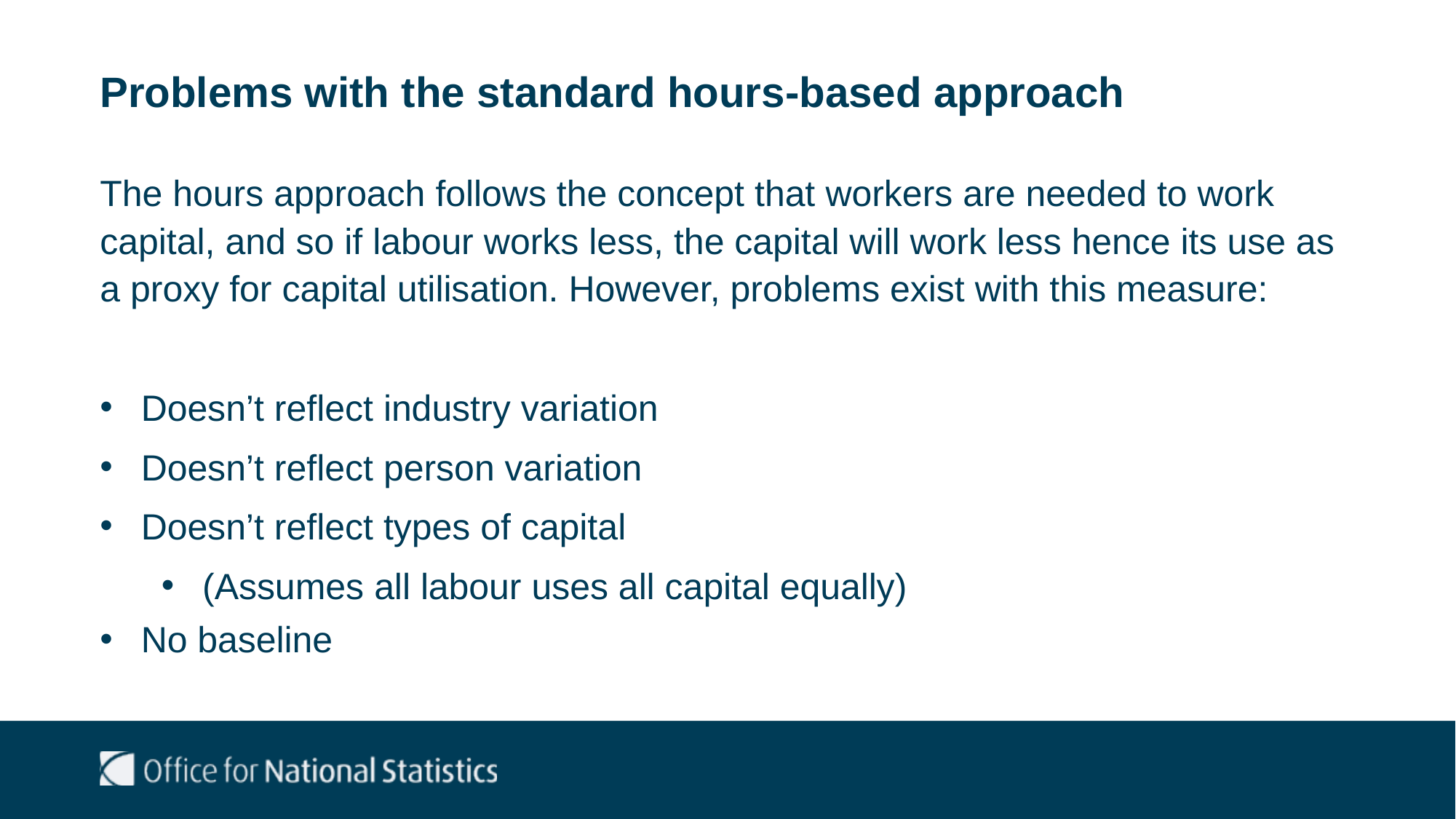

# Problems with the standard hours-based approach
The hours approach follows the concept that workers are needed to work capital, and so if labour works less, the capital will work less hence its use as a proxy for capital utilisation. However, problems exist with this measure:

Doesn’t reflect industry variation
Doesn’t reflect person variation
Doesn’t reflect types of capital
(Assumes all labour uses all capital equally)
No baseline